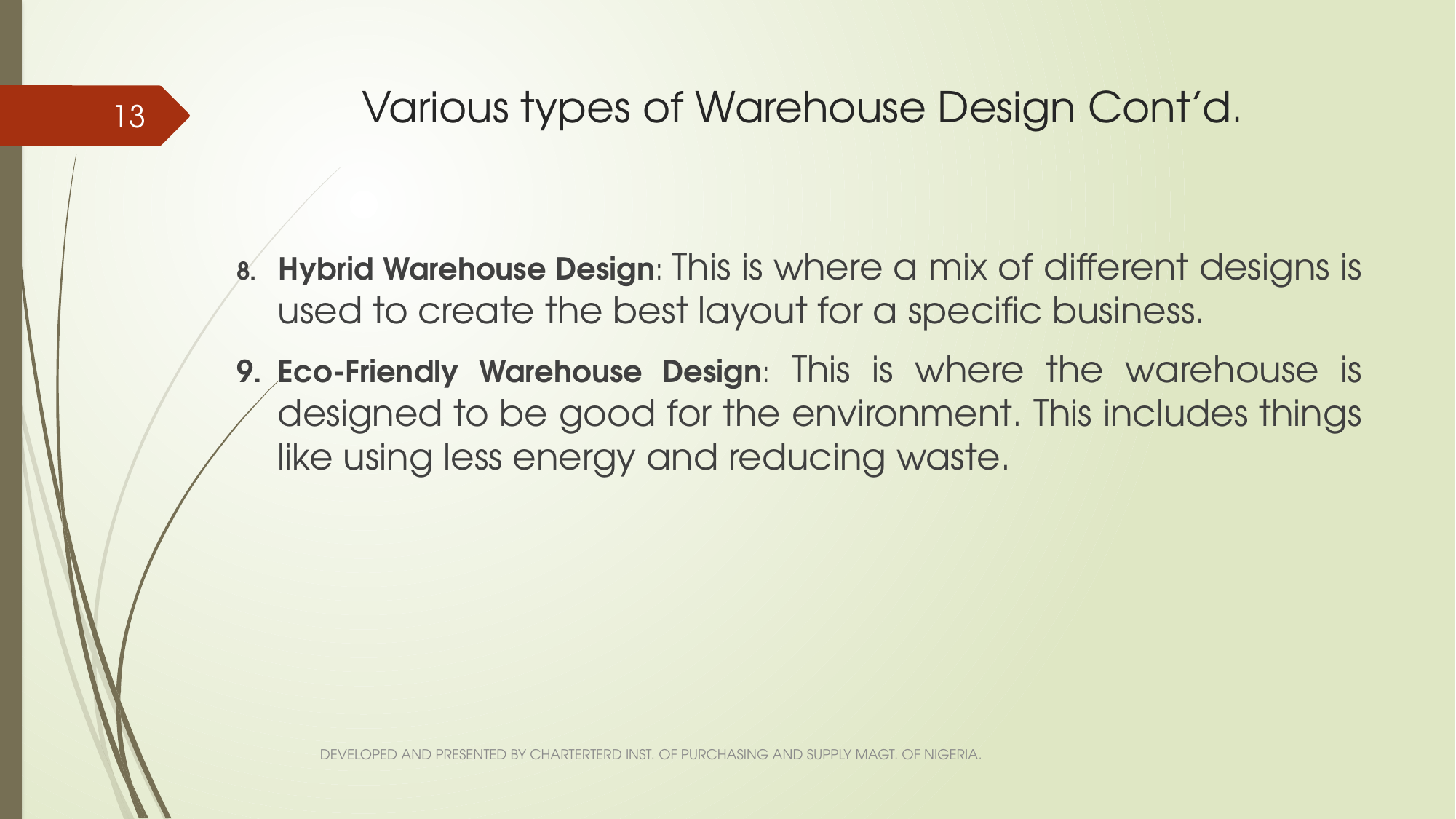

# Various types of Warehouse Design Cont’d.
13

8. 	Hybrid Warehouse Design: This is where a mix of different designs is used to create the best layout for a specific business.
9.	Eco-Friendly Warehouse Design: This is where the warehouse is designed to be good for the environment. This includes things like using less energy and reducing waste.

DEVELOPED AND PRESENTED BY CHARTERTERD INST. OF PURCHASING AND SUPPLY MAGT. OF NIGERIA.